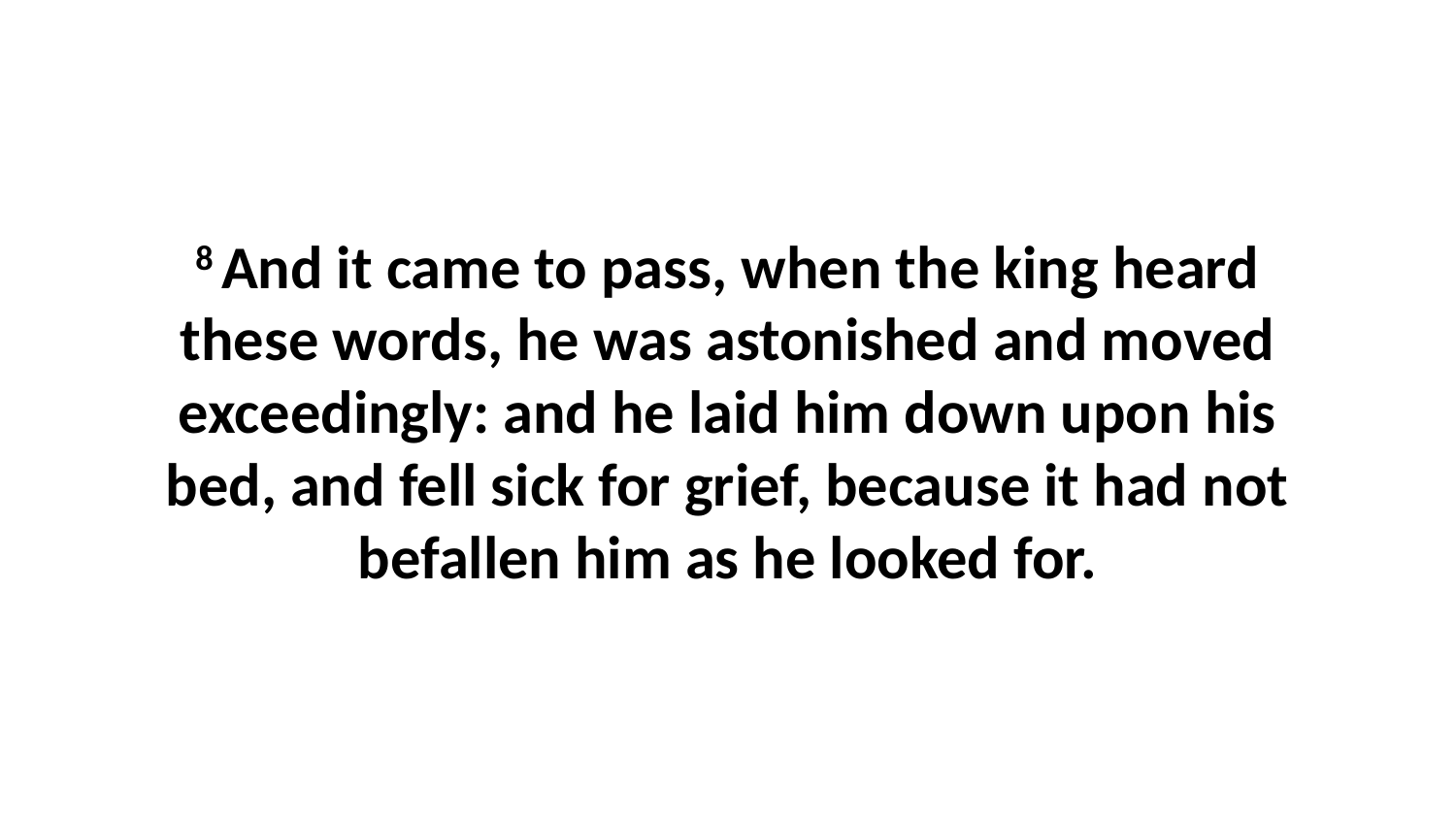

8 And it came to pass, when the king heard these words, he was astonished and moved exceedingly: and he laid him down upon his bed, and fell sick for grief, because it had not befallen him as he looked for.